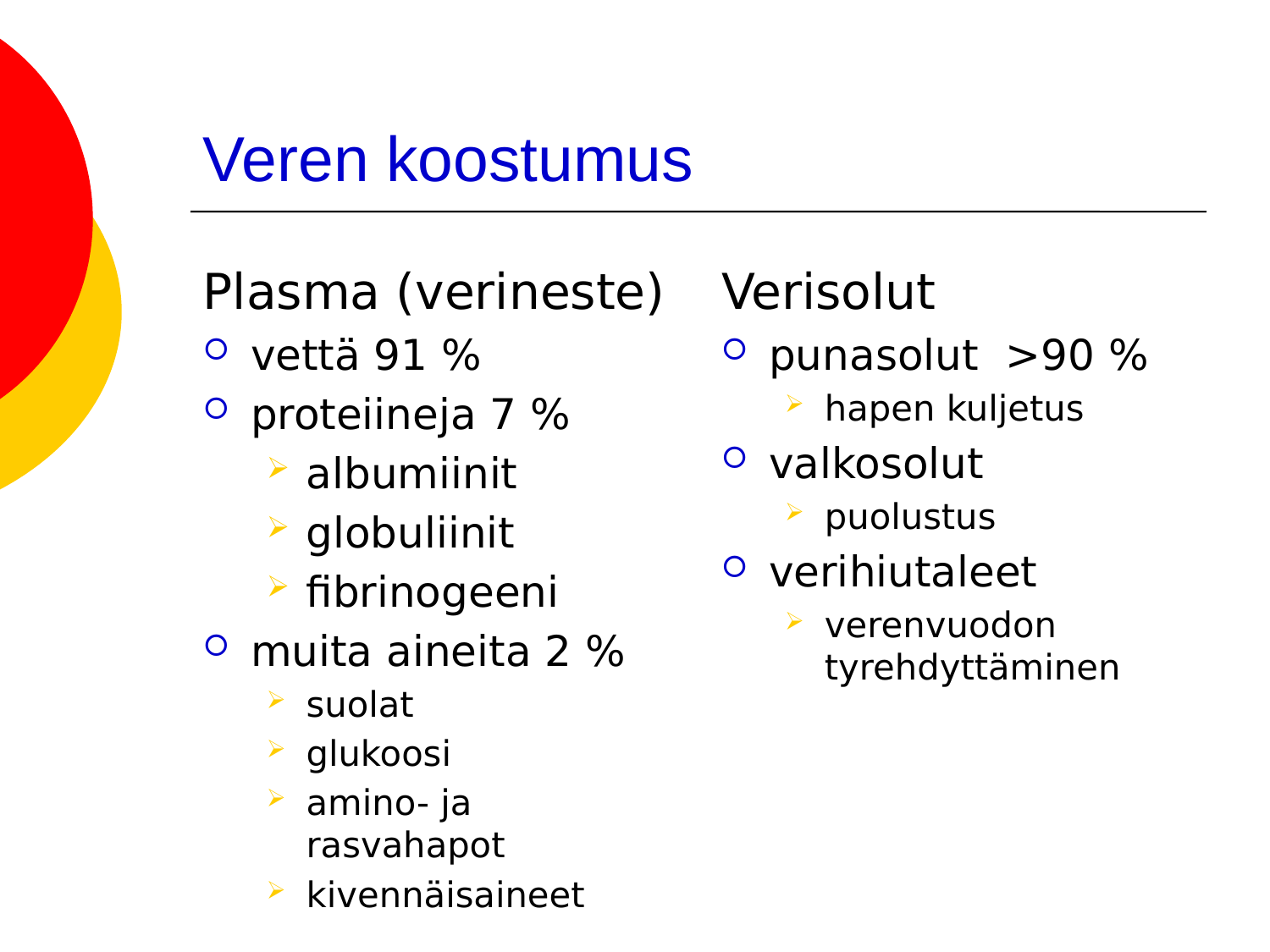

# Veren koostumus
Plasma (verineste)
vettä 91 %
proteiineja 7 %
albumiinit
globuliinit
fibrinogeeni
muita aineita 2 %
suolat
glukoosi
amino- ja rasvahapot
kivennäisaineet

Verisolut
punasolut  >90 %
hapen kuljetus
valkosolut
puolustus
verihiutaleet
verenvuodon tyrehdyttäminen